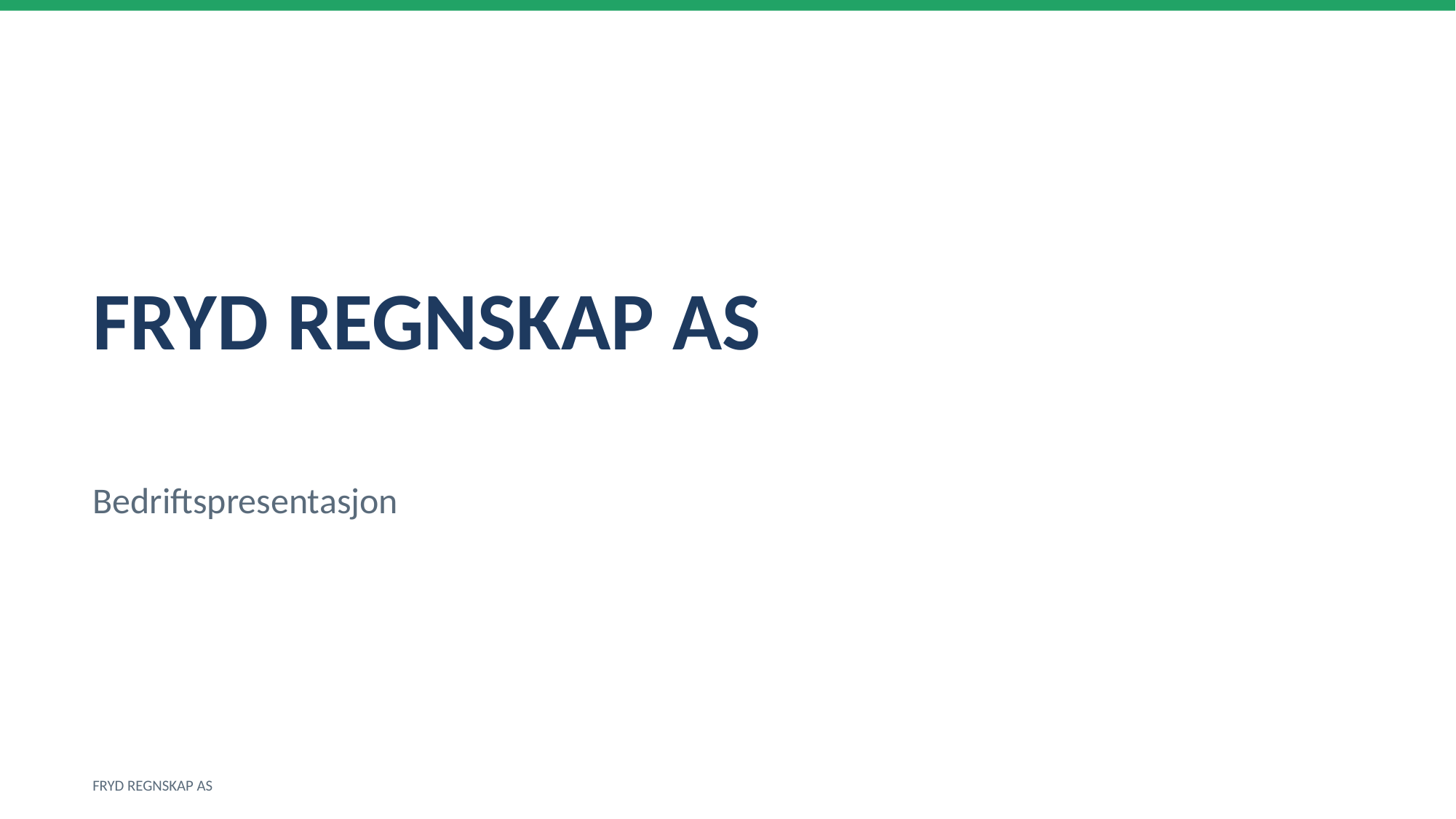

FRYD REGNSKAP AS
Bedriftspresentasjon
FRYD REGNSKAP AS